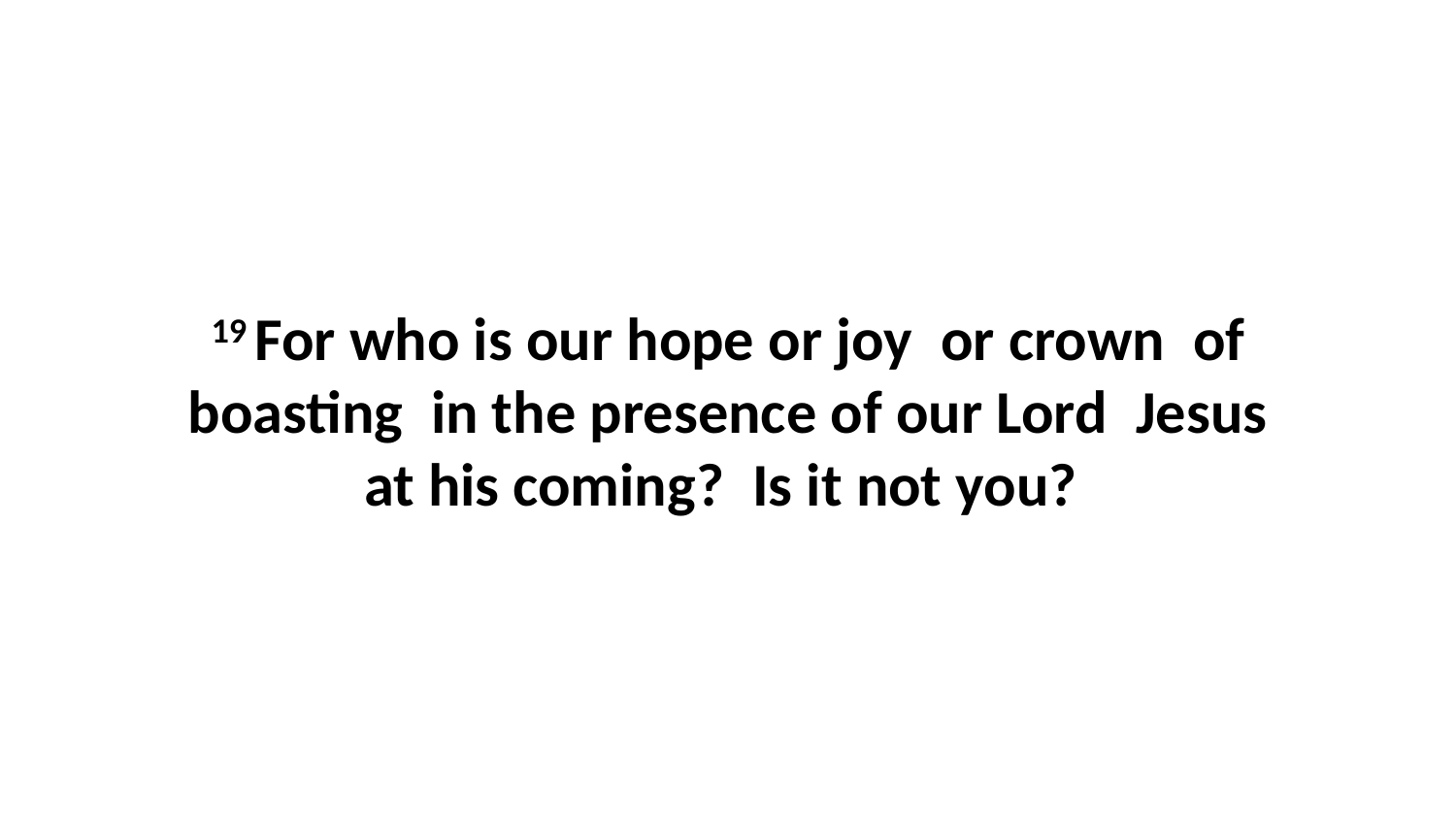

19 For who is our hope or joy  or crown  of boasting  in the presence of our Lord  Jesus at his coming?  Is it not you?